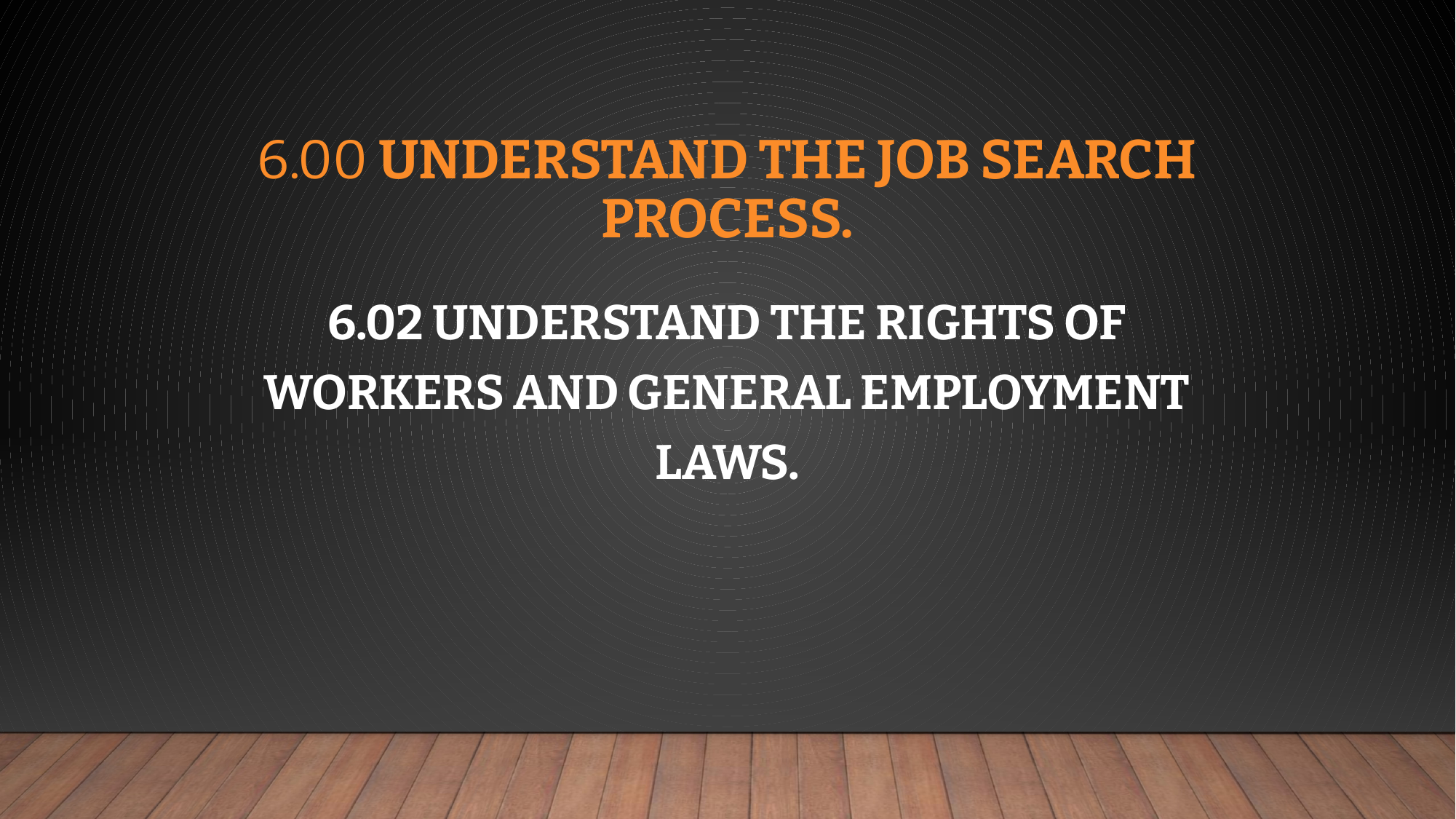

# 6.00 Understand the job search process.
6.02 Understand the rights of workers and general employment laws.